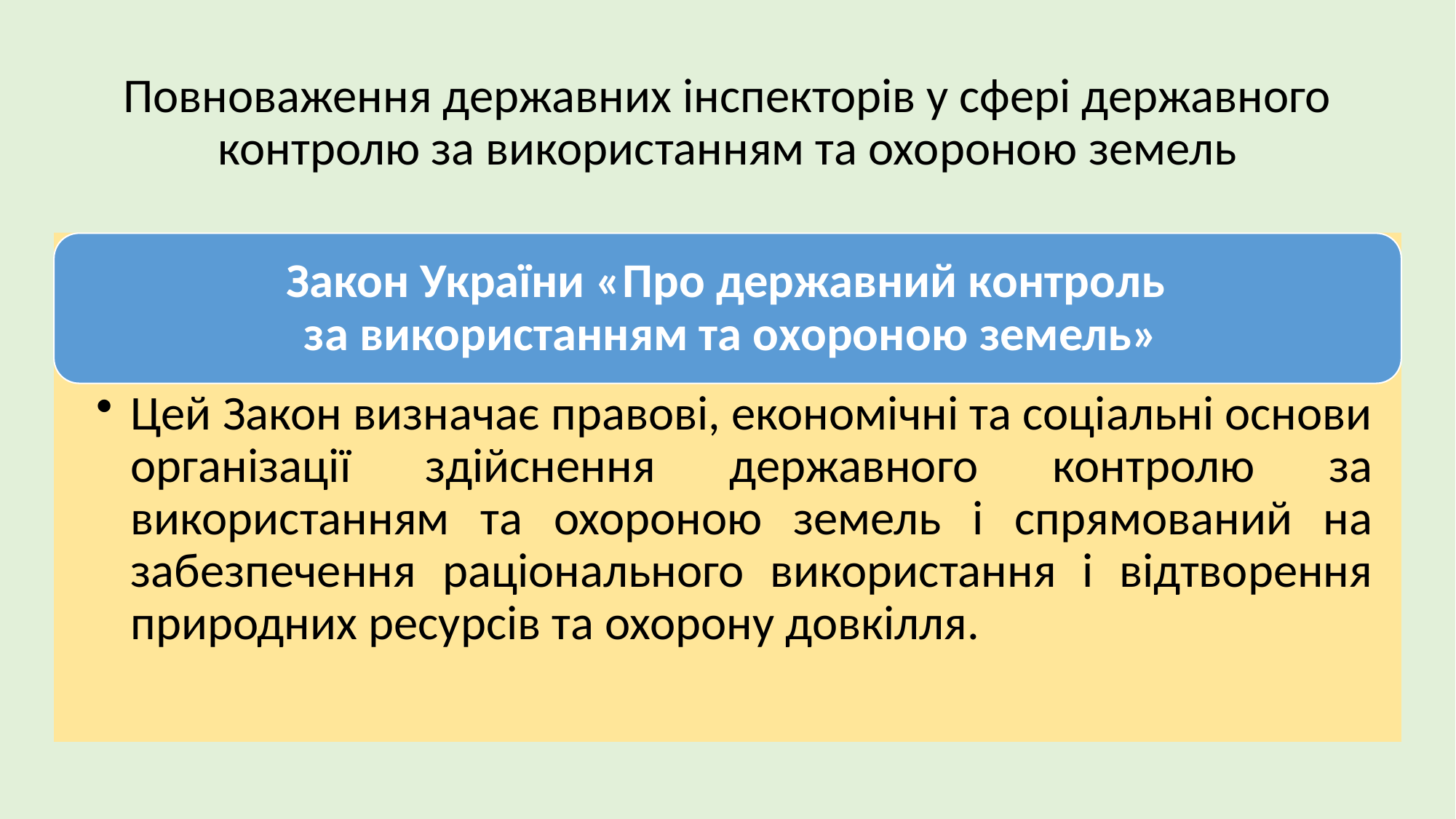

# Повноваження державних інспекторів у сфері державного контролю за використанням та охороною земель
Закон України «Про державний контроль
за використанням та охороною земель»
Цей Закон визначає правові, економічні та соціальні основи організації здійснення державного контролю за використанням та охороною земель і спрямований на забезпечення раціонального використання і відтворення природних ресурсів та охорону довкілля.